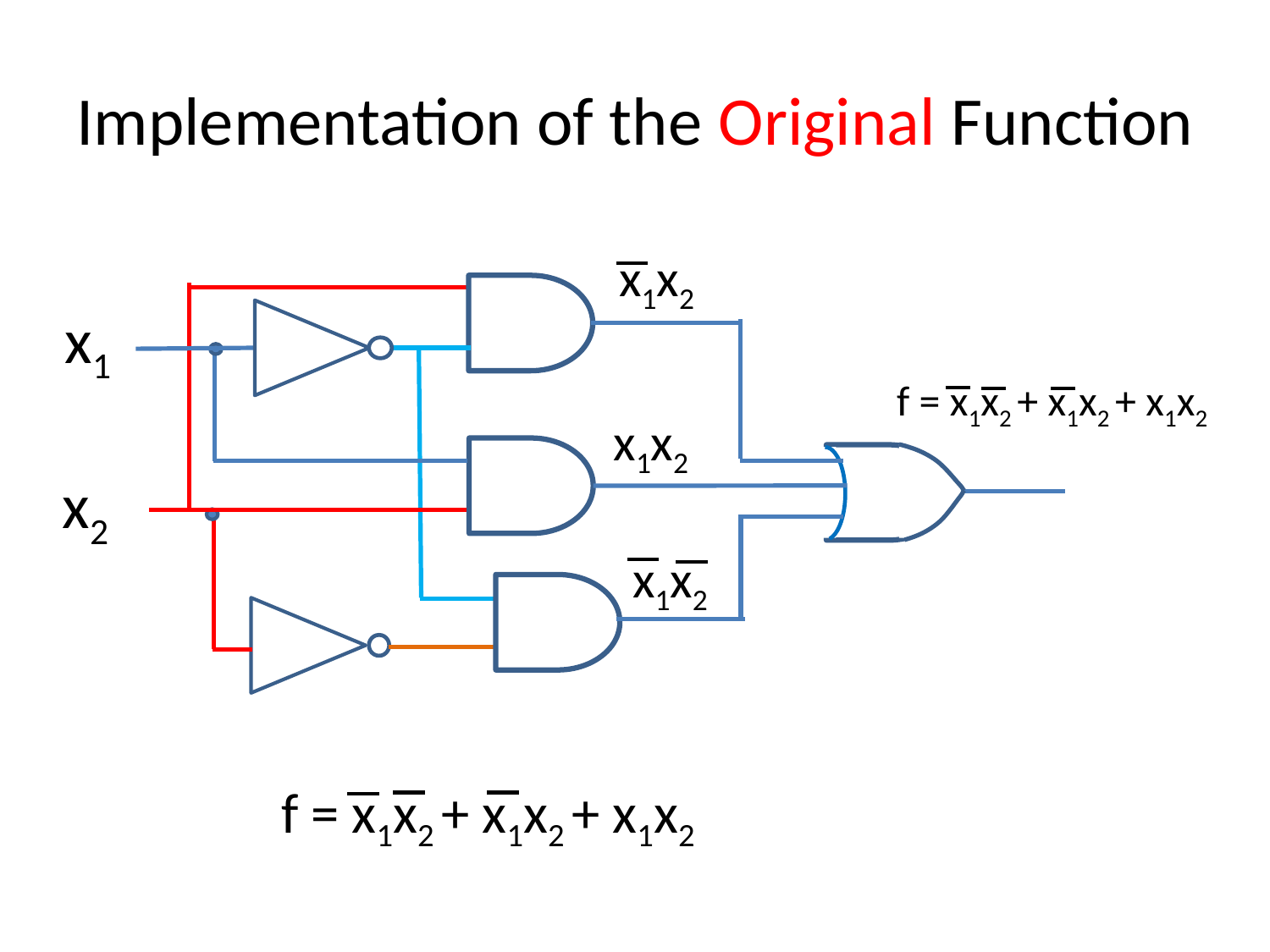

# Implementation of the Original Function
x1x2

  x1

  x2

f = x1x2 + x1x2 + x1x2

x1x2

x1x2

f = x1x2 + x1x2 + x1x2